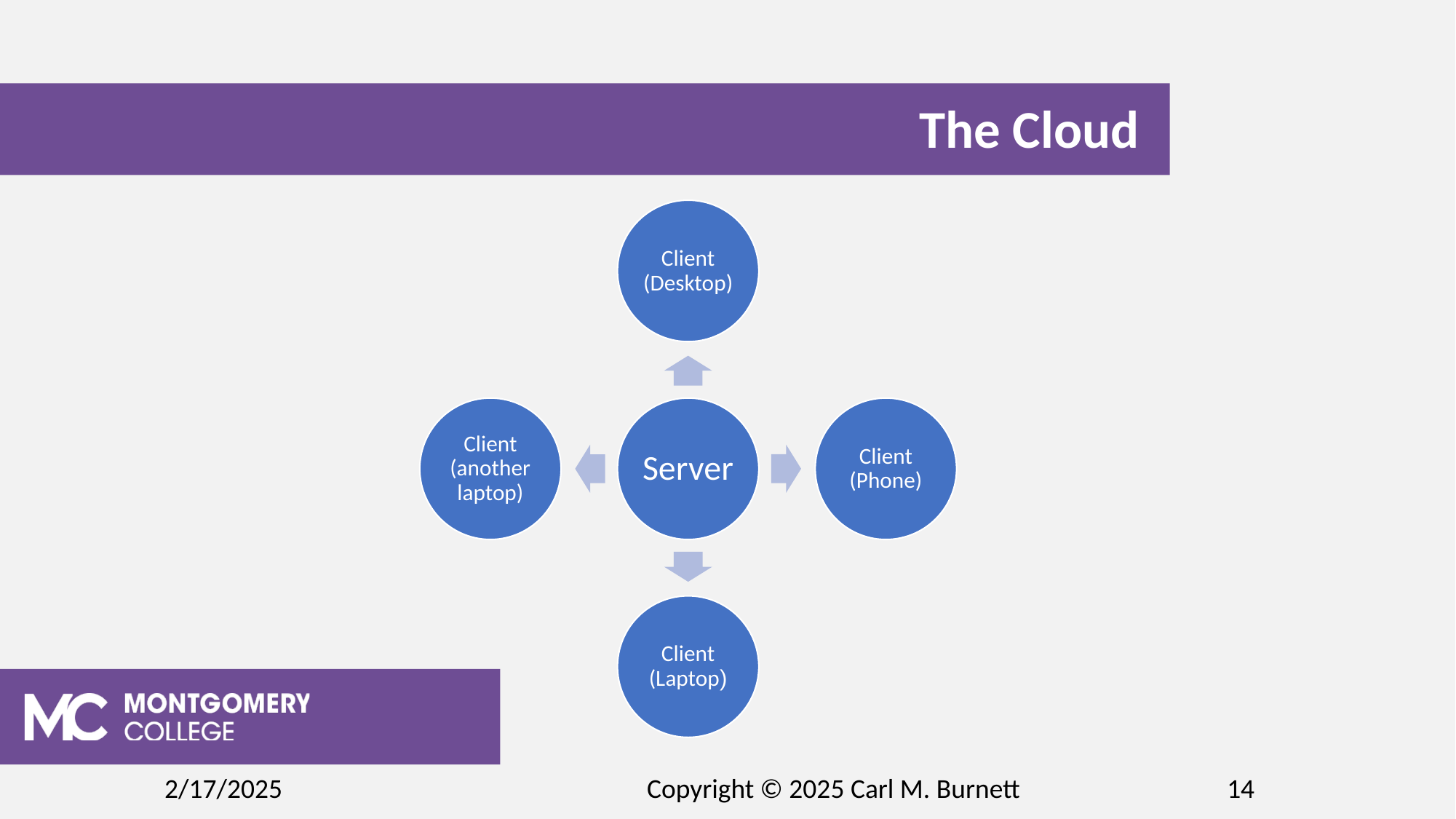

The Cloud
Server

Client (Desktop)

Client (Phone)

Client (Laptop)

Client (another laptop)
2/17/2025
Copyright © 2025 Carl M. Burnett
14